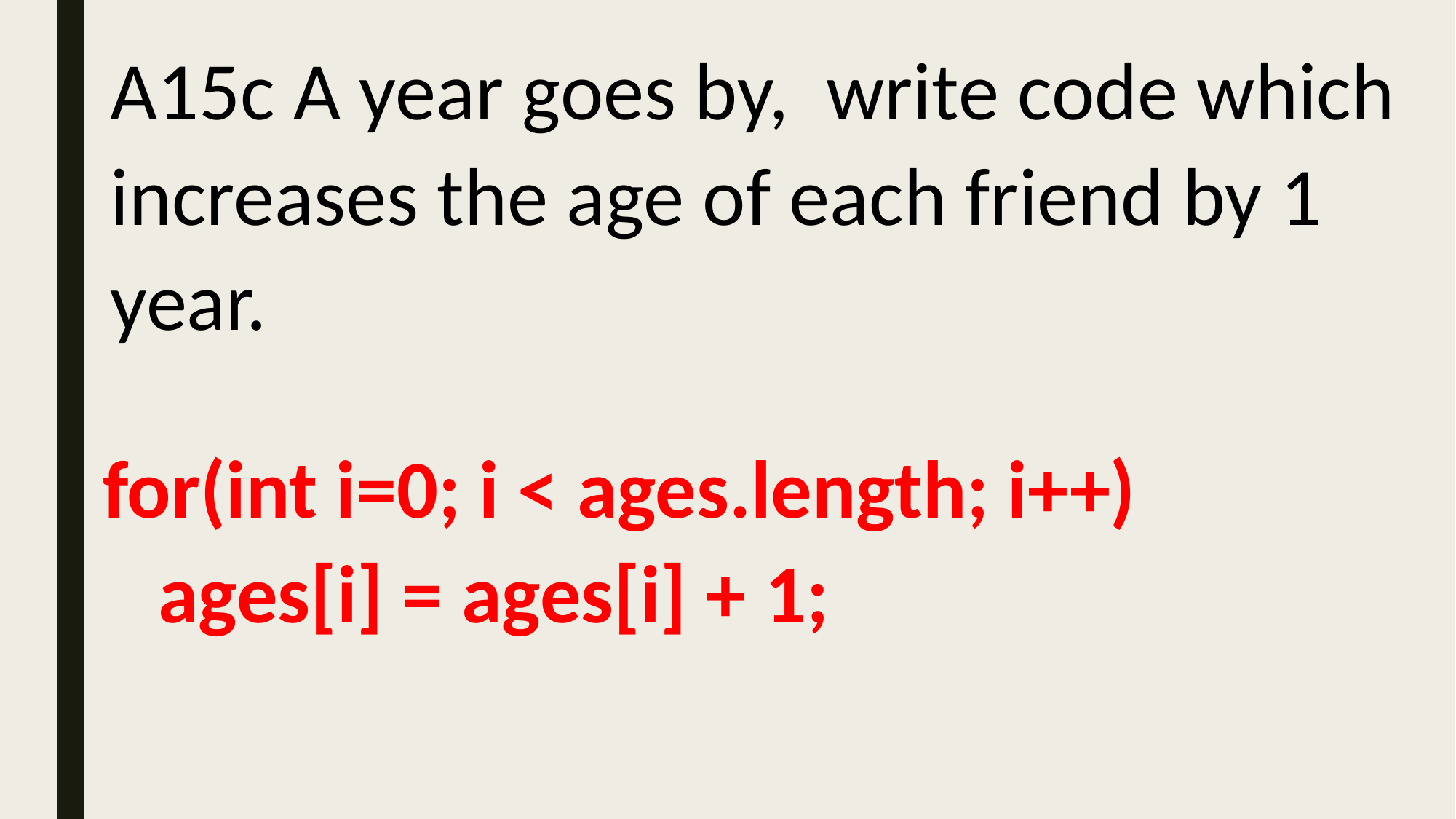

A15c A year goes by,  write code which increases the age of each friend by 1 year.

for(int i=0; i < ages.length; i++)
   ages[i] = ages[i] + 1;